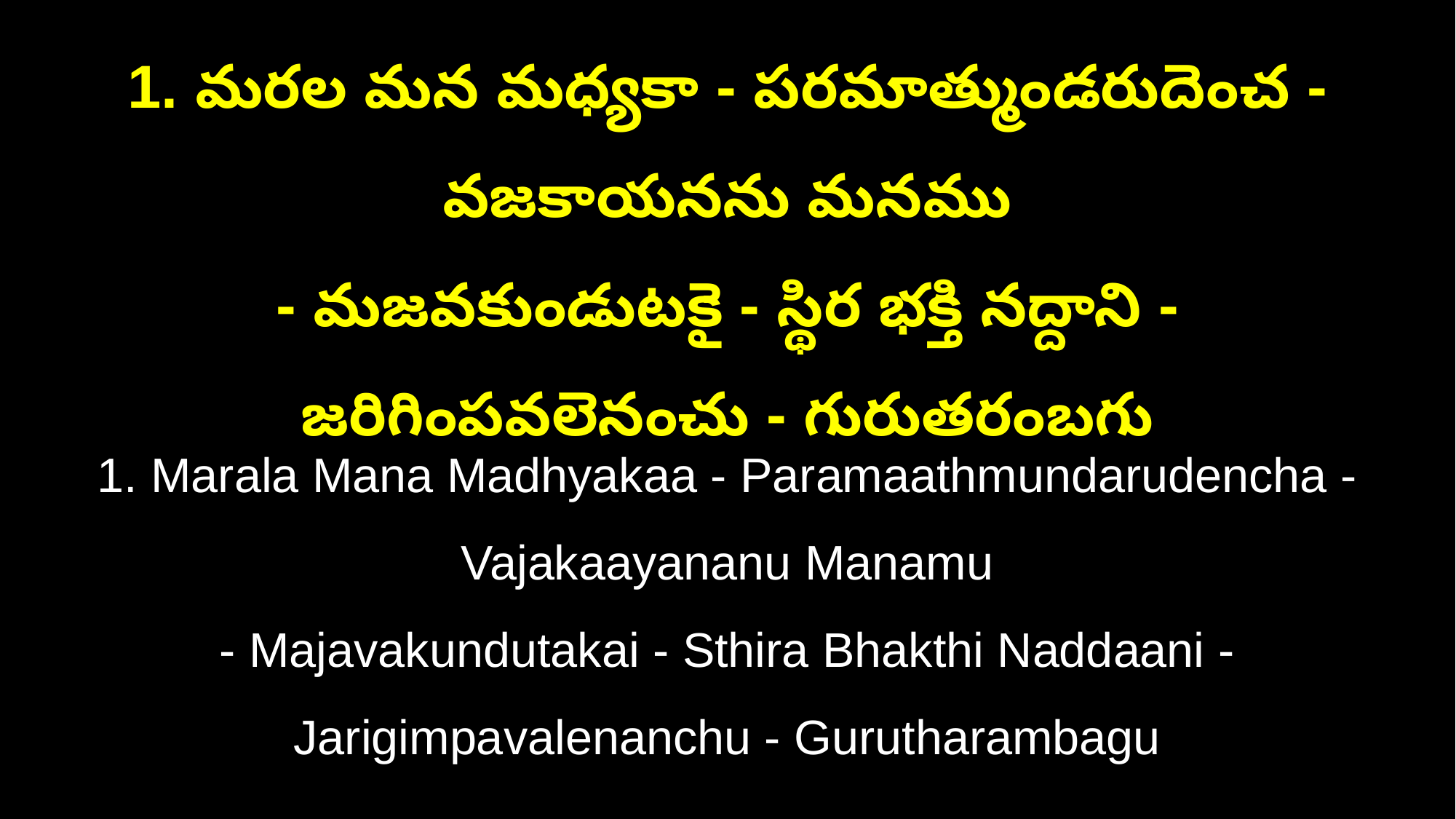

1. మరల మన మధ్యకా - పరమాత్ముండరుదెంచ - వజకాయనను మనము
- మజవకుండుటకై - స్థిర భక్తి నద్దాని - జరిగింపవలెనంచు - గురుతరంబగు
1. Marala Mana Madhyakaa - Paramaathmundarudencha - Vajakaayananu Manamu
- Majavakundutakai - Sthira Bhakthi Naddaani - Jarigimpavalenanchu - Gurutharambagu